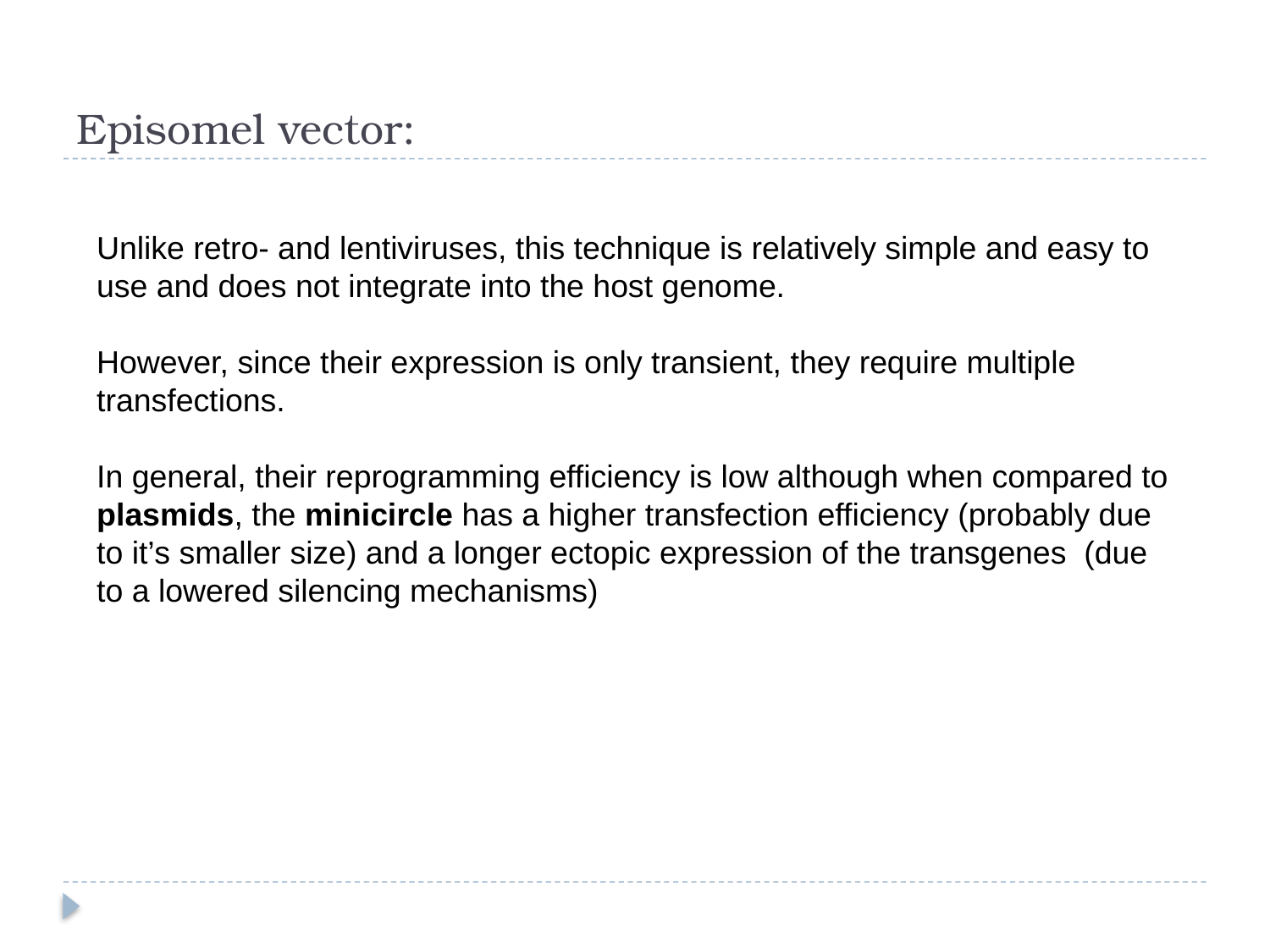

# Episomel vector:

Unlike retro- and lentiviruses, this technique is relatively simple and easy to use and does not integrate into the host genome.

However, since their expression is only transient, they require multiple transfections.

In general, their reprogramming efficiency is low although when compared to plasmids, the minicircle has a higher transfection efficiency (probably due to it’s smaller size) and a longer ectopic expression of the transgenes  (due to a lowered silencing mechanisms)